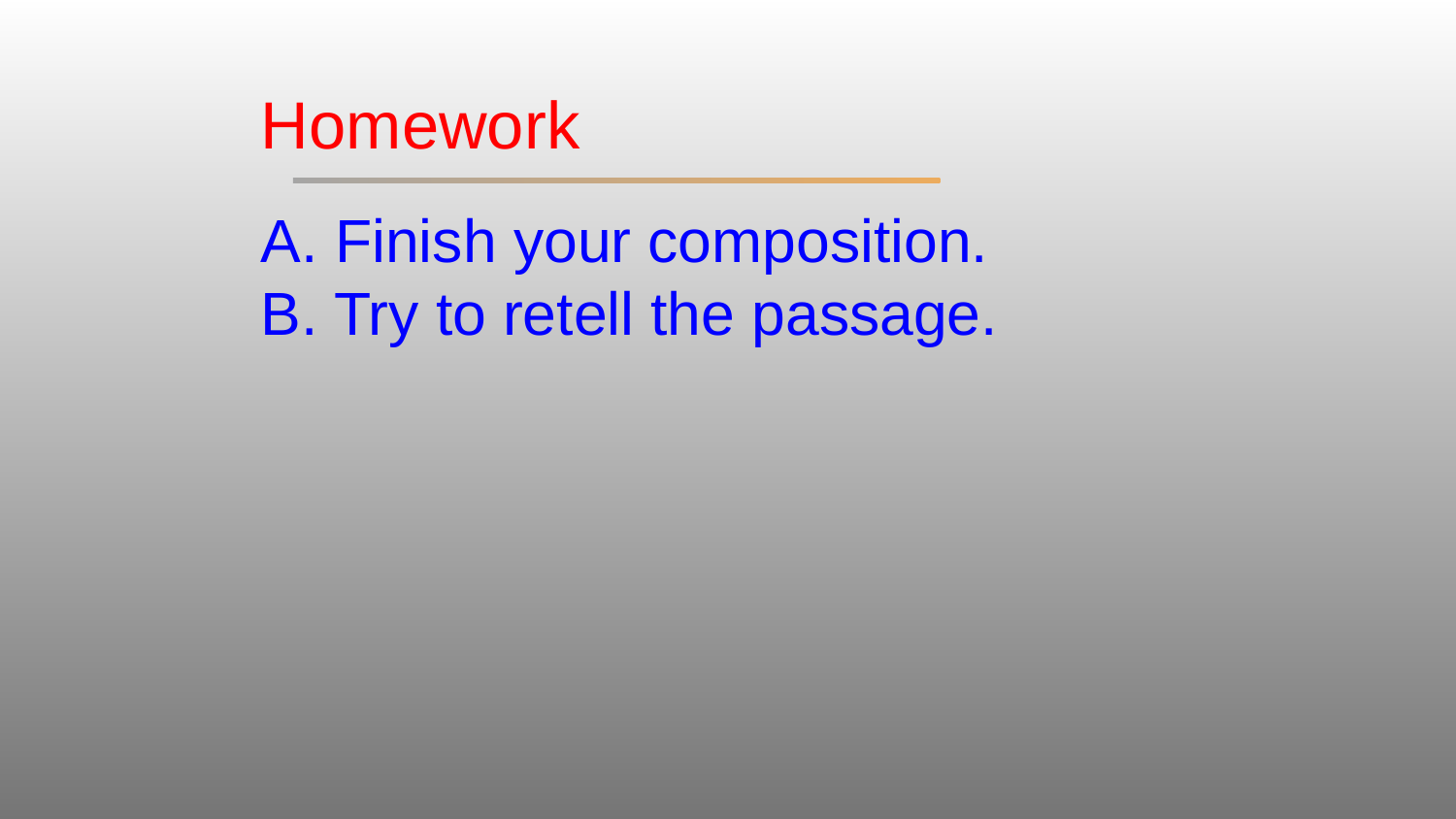

Homework

A. Finish your composition.
B. Try to retell the passage.